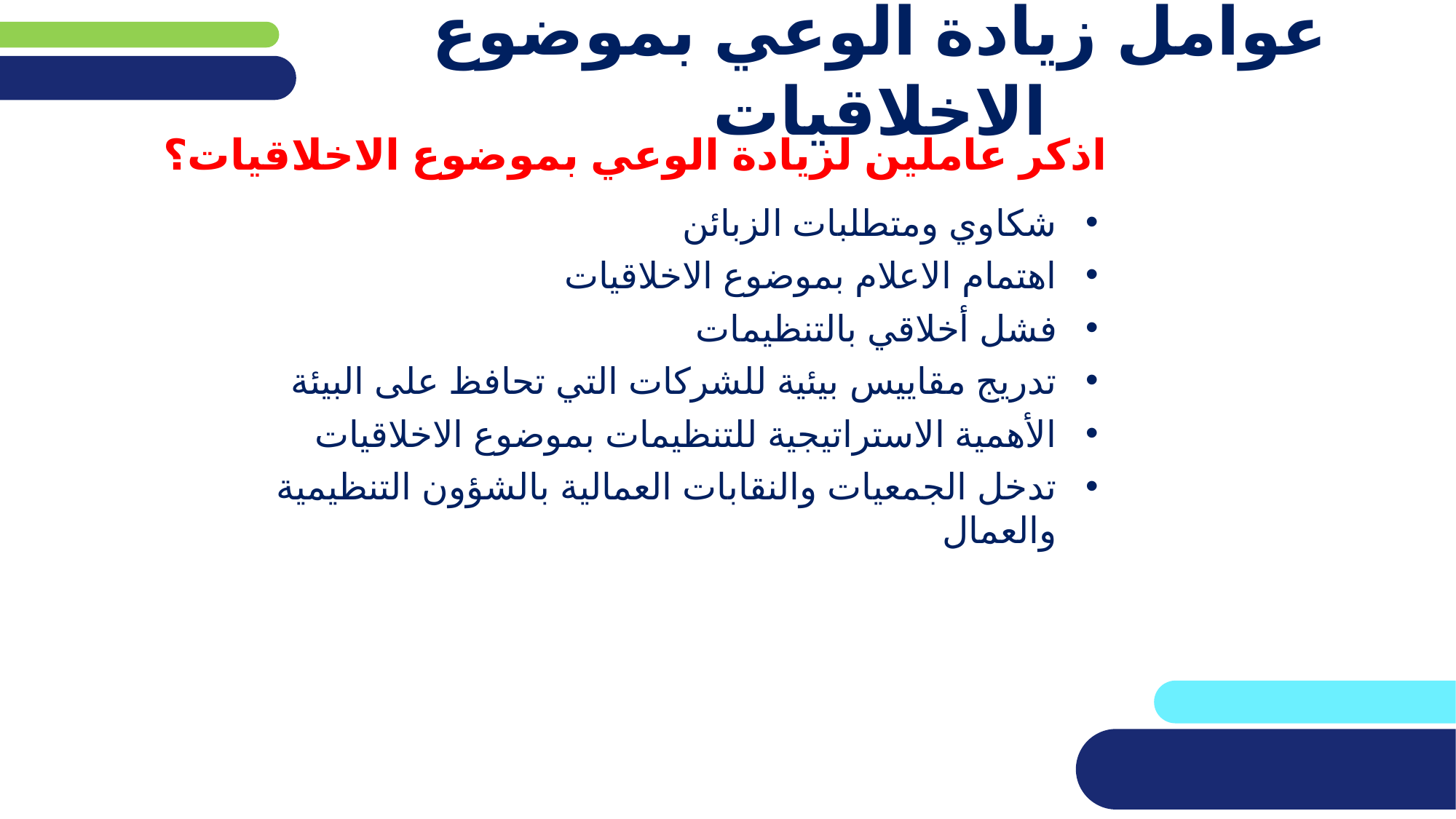

# عوامل زيادة الوعي بموضوع الاخلاقيات
اذكر عاملين لزيادة الوعي بموضوع الاخلاقيات؟
شكاوي ومتطلبات الزبائن
اهتمام الاعلام بموضوع الاخلاقيات
فشل أخلاقي بالتنظيمات
تدريج مقاييس بيئية للشركات التي تحافظ على البيئة
الأهمية الاستراتيجية للتنظيمات بموضوع الاخلاقيات
تدخل الجمعيات والنقابات العمالية بالشؤون التنظيمية والعمال